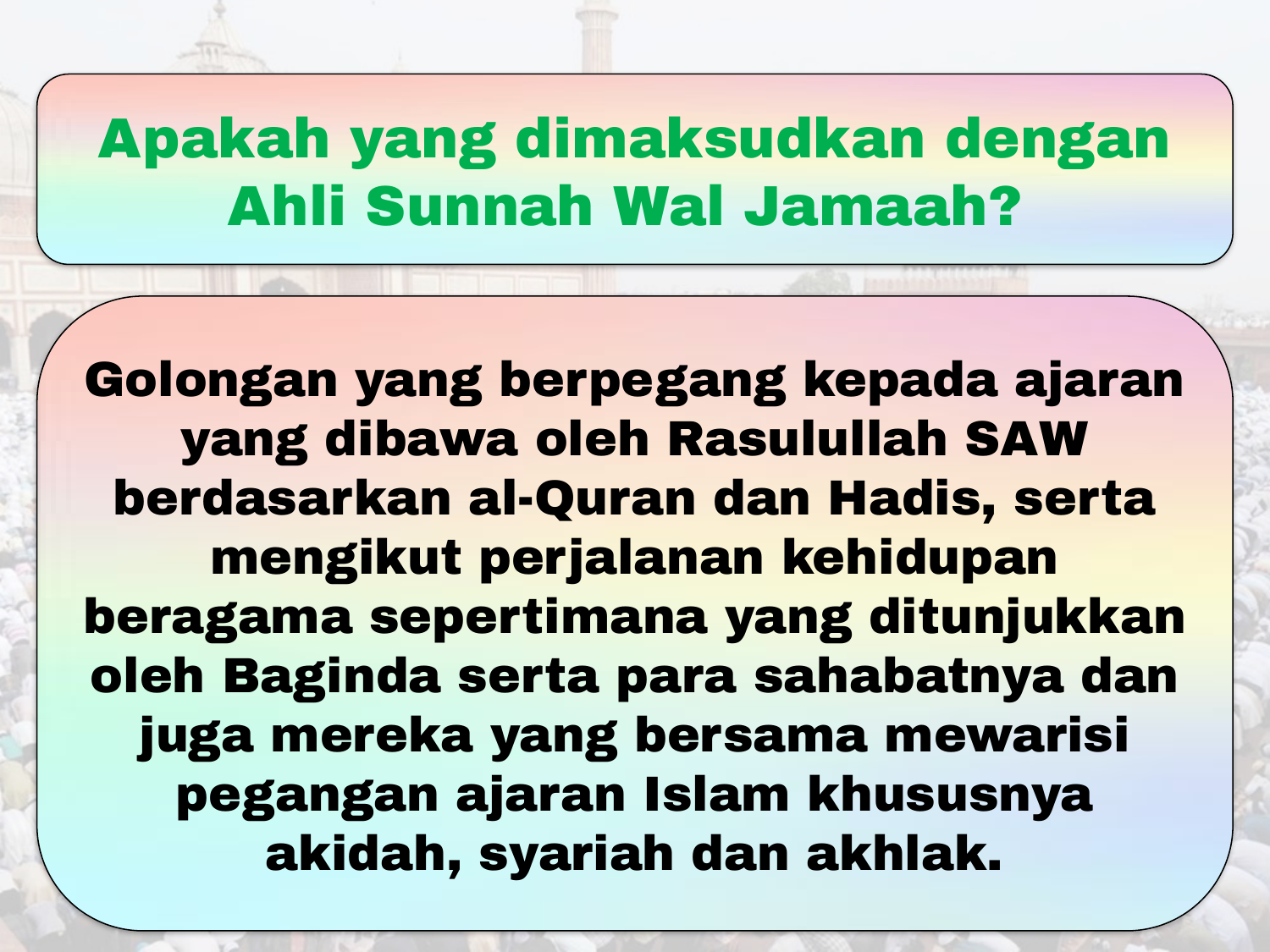

Apakah yang dimaksudkan dengan Ahli Sunnah Wal Jamaah?
Golongan yang berpegang kepada ajaran yang dibawa oleh Rasulullah SAW berdasarkan al-Quran dan Hadis, serta mengikut perjalanan kehidupan beragama sepertimana yang ditunjukkan oleh Baginda serta para sahabatnya dan juga mereka yang bersama mewarisi pegangan ajaran Islam khususnya akidah, syariah dan akhlak.